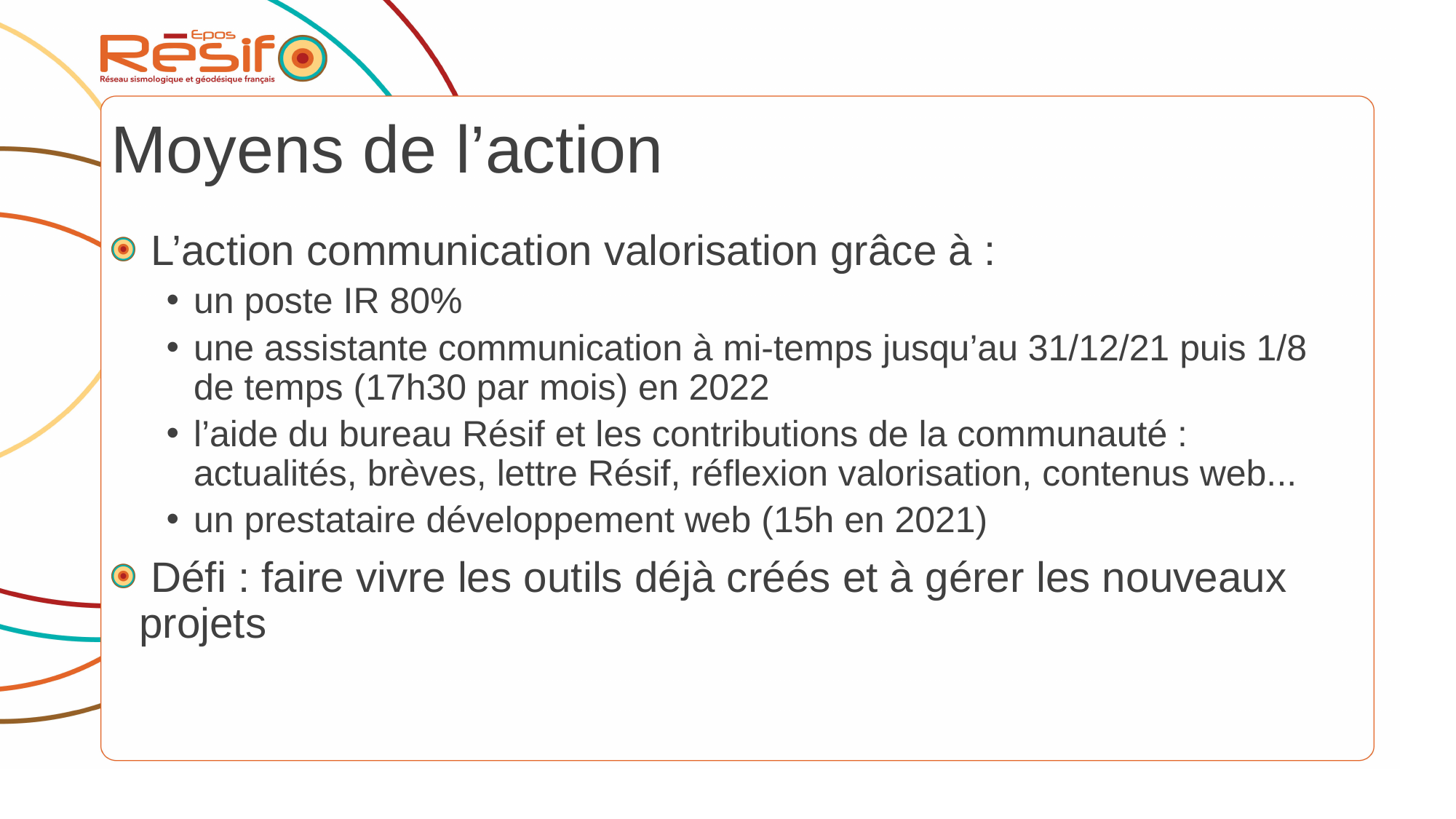

# Moyens de l’action
 L’action communication valorisation grâce à :
un poste IR 80%
une assistante communication à mi-temps jusqu’au 31/12/21 puis 1/8 de temps (17h30 par mois) en 2022
l’aide du bureau Résif et les contributions de la communauté : actualités, brèves, lettre Résif, réflexion valorisation, contenus web...
un prestataire développement web (15h en 2021)
 Défi : faire vivre les outils déjà créés et à gérer les nouveaux projets